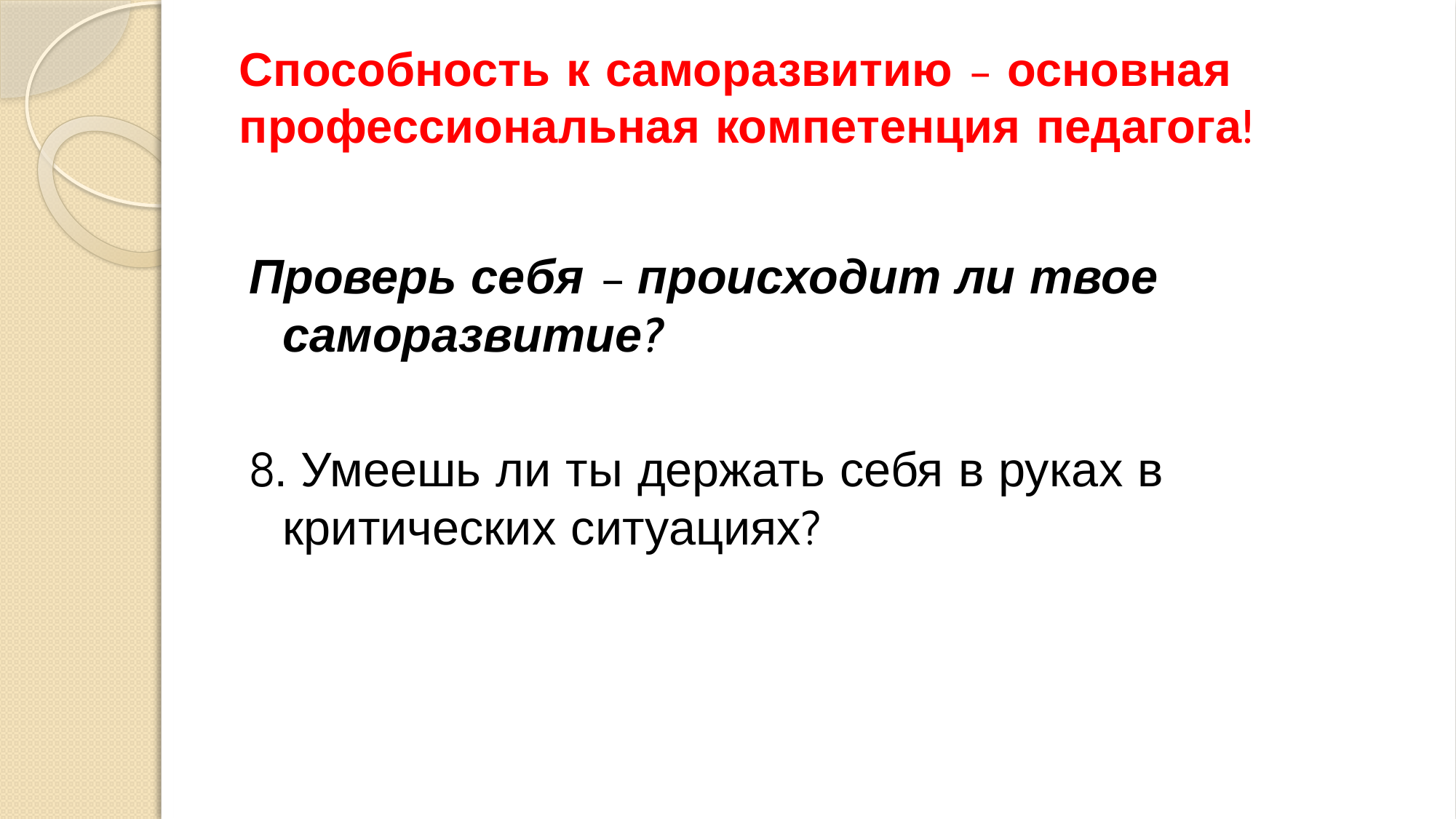

# Способность к саморазвитию – основная профессиональная компетенция педагога!

Проверь себя – происходит ли твое саморазвитие?

8. Умеешь ли ты держать себя в руках в критических ситуациях?